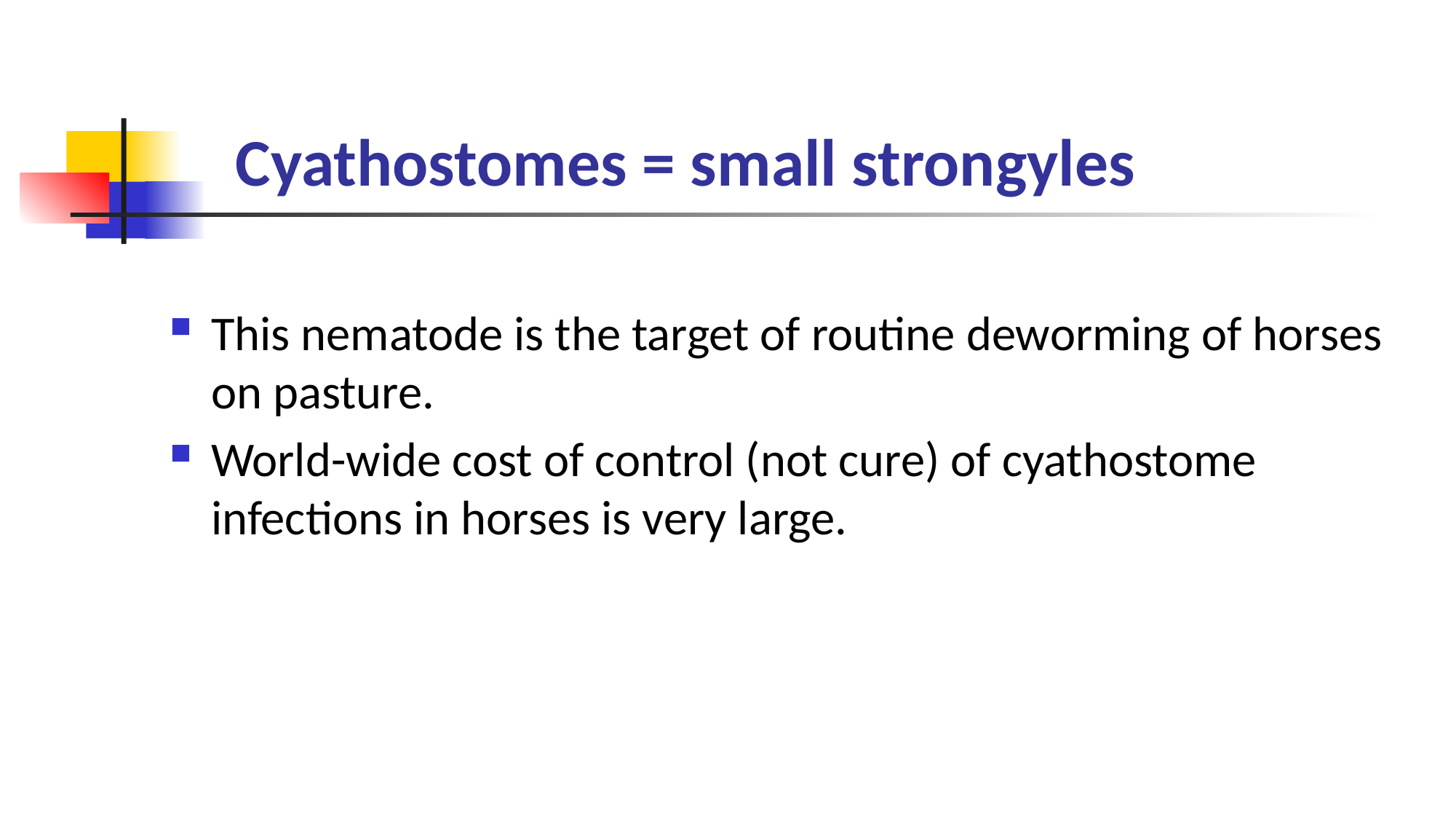

# Cyathostomes = small strongyles
This nematode is the target of routine deworming of horses on pasture.
World-wide cost of control (not cure) of cyathostome infections in horses is very large.